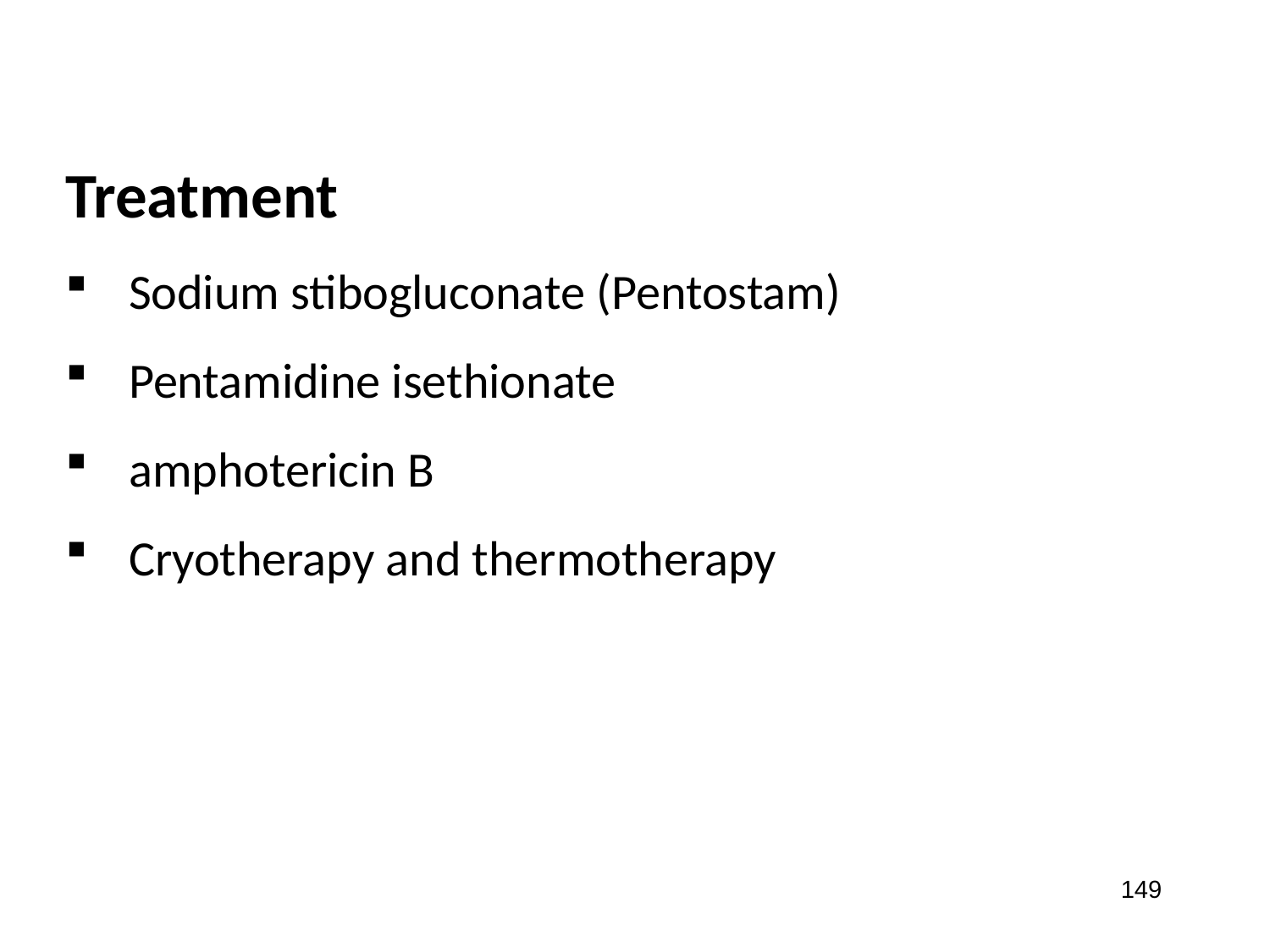

Treatment
Treatment
Sodium stibogluconate (Pentostam)
Pentamidine isethionate
amphotericin B
Cryotherapy and thermotherapy
149